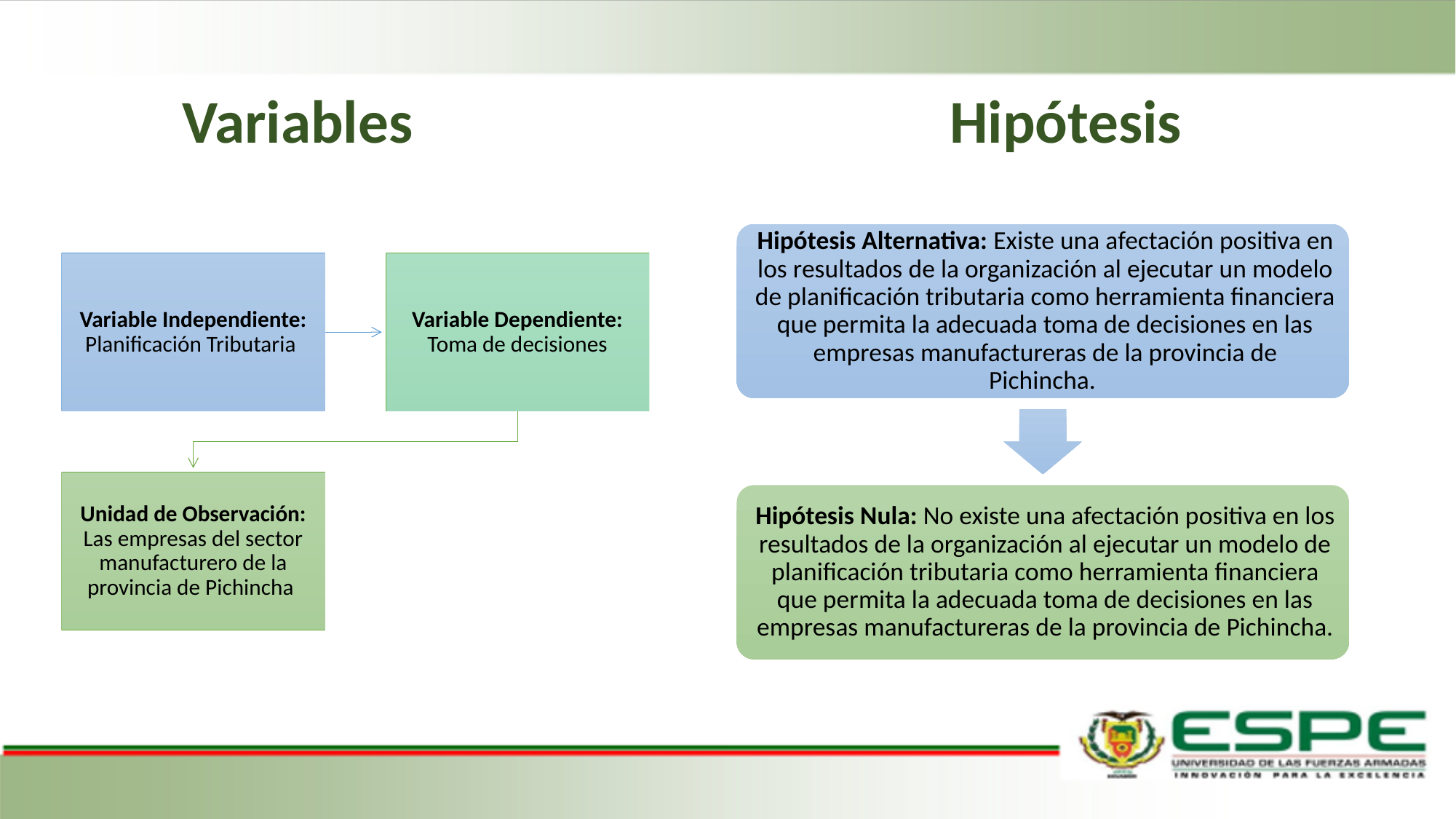

Variables
Hipótesis

Variable Independiente: Planificación Tributaria

Variable Dependiente: Toma de decisiones
Unidad de Observación: Las empresas del sector manufacturero de la provincia de Pichincha
Hipótesis Alternativa: Existe una afectación positiva en los resultados de la organización al ejecutar un modelo de planificación tributaria como herramienta financiera que permita la adecuada toma de decisiones en las empresas manufactureras de la provincia de Pichincha.

Hipótesis Nula: No existe una afectación positiva en los resultados de la organización al ejecutar un modelo de planificación tributaria como herramienta financiera que permita la adecuada toma de decisiones en las empresas manufactureras de la provincia de Pichincha.